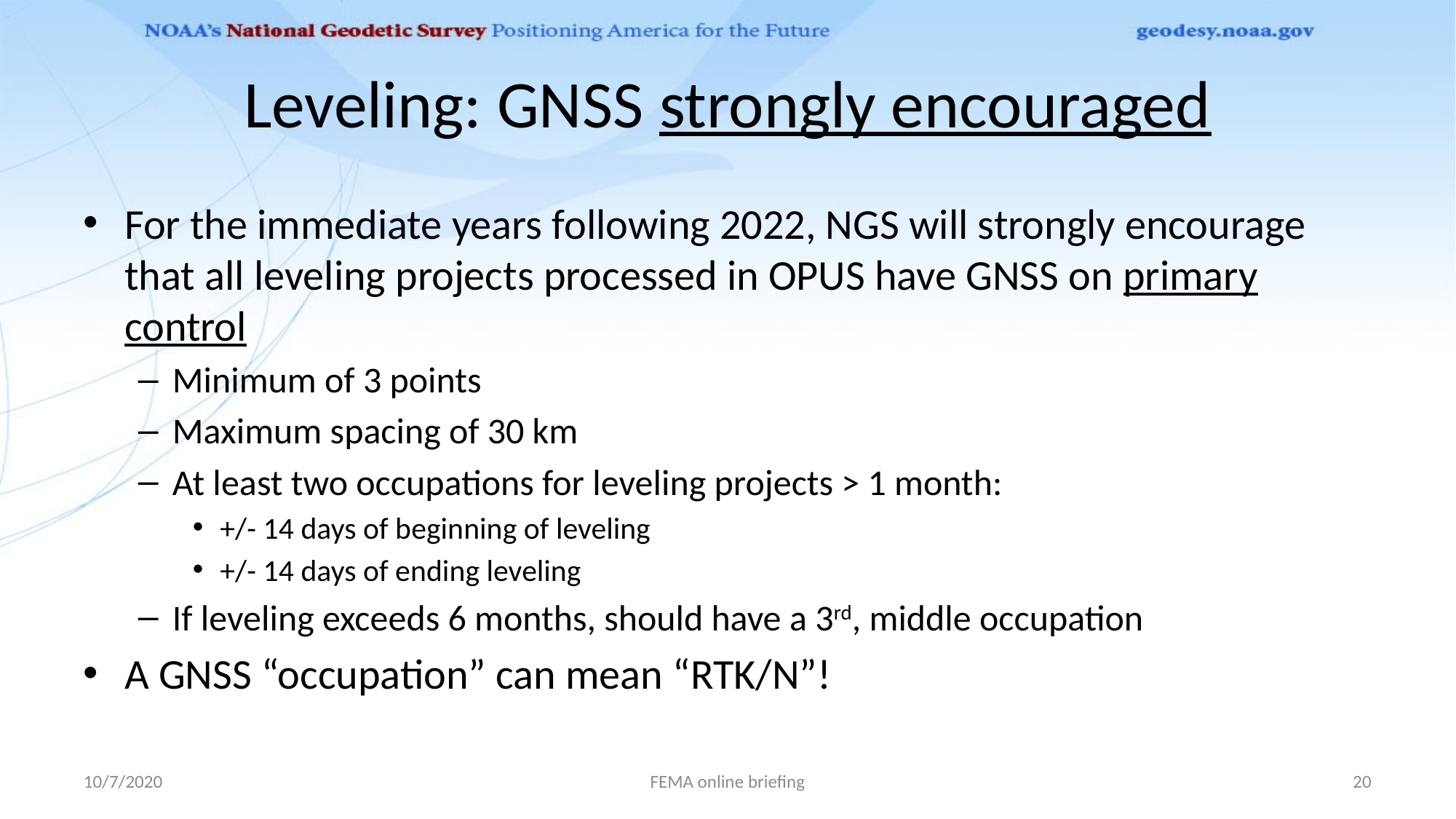

# Leveling: GNSS strongly encouraged
For the immediate years following 2022, NGS will strongly encourage that all leveling projects processed in OPUS have GNSS on primary control
Minimum of 3 points
Maximum spacing of 30 km
At least two occupations for leveling projects > 1 month:
+/- 14 days of beginning of leveling
+/- 14 days of ending leveling
If leveling exceeds 6 months, should have a 3rd, middle occupation
A GNSS “occupation” can mean “RTK/N”!

10/7/2020
FEMA online briefing
20